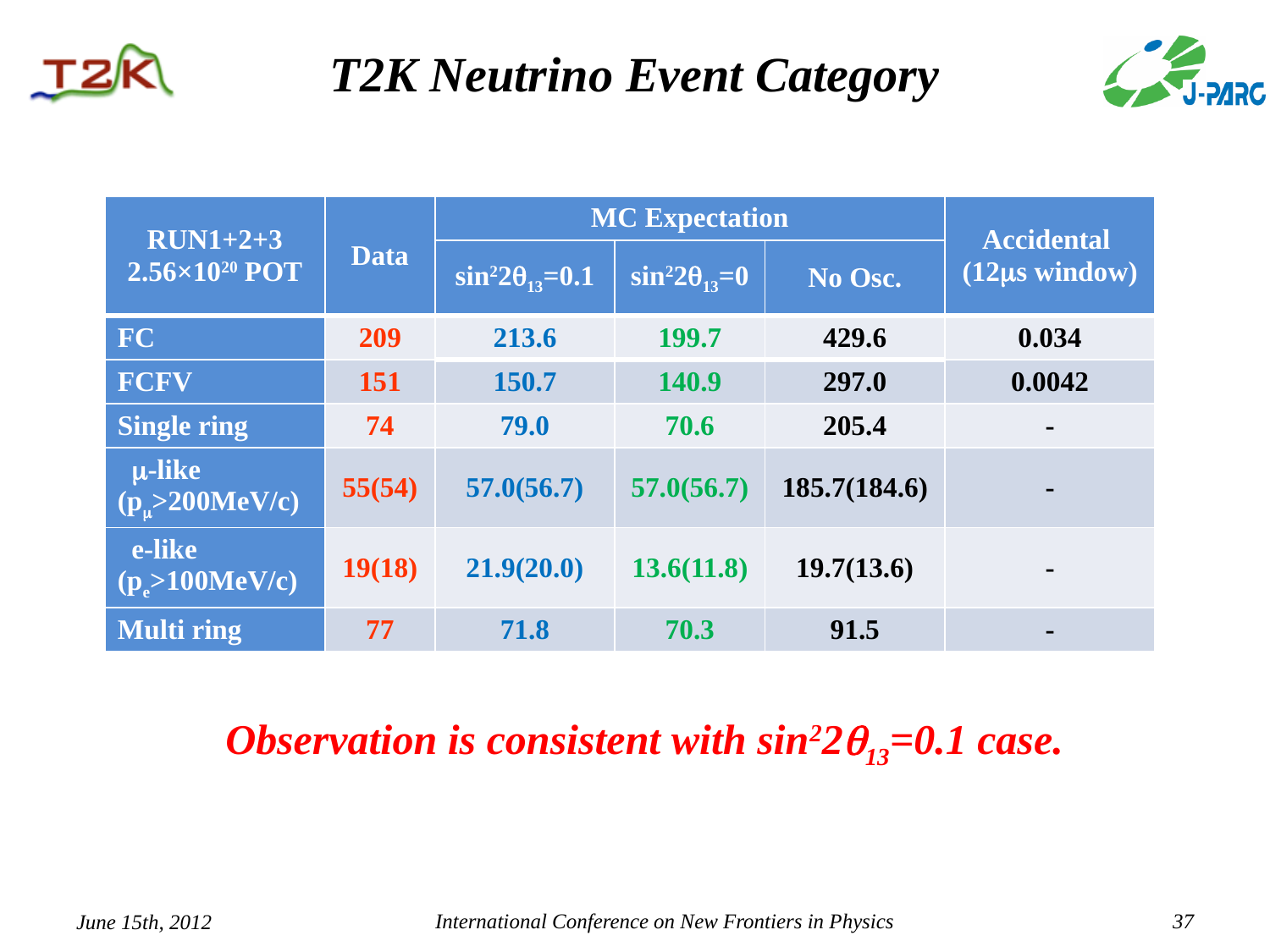

# T2K Neutrino Event Category
| RUN1+2+3 2.56×1020 POT | Data | MC Expectation |  |  | Accidental (12μs window) |
| --- | --- | --- | --- | --- | --- |
|  |  | sin22θ13=0.1 | sin22θ13=0 | No Osc. |  |
| FC | 209 | 213.6 | 199.7 | 429.6 | 0.034 |
| FCFV | 151 | 150.7 | 140.9 | 297.0 | 0.0042 |
| Single ring | 74 | 79.0 | 70.6 | 205.4 | - |
| μ-like (pμ>200MeV/c) | 55(54) | 57.0(56.7) | 57.0(56.7) | 185.7(184.6) | - |
| e-like (pe>100MeV/c) | 19(18) | 21.9(20.0) | 13.6(11.8) | 19.7(13.6) | - |
| Multi ring | 77 | 71.8 | 70.3 | 91.5 | - |
Observation is consistent with sin22θ13=0.1 case.
International Conference on New Frontiers in Physics
37
June 15th, 2012